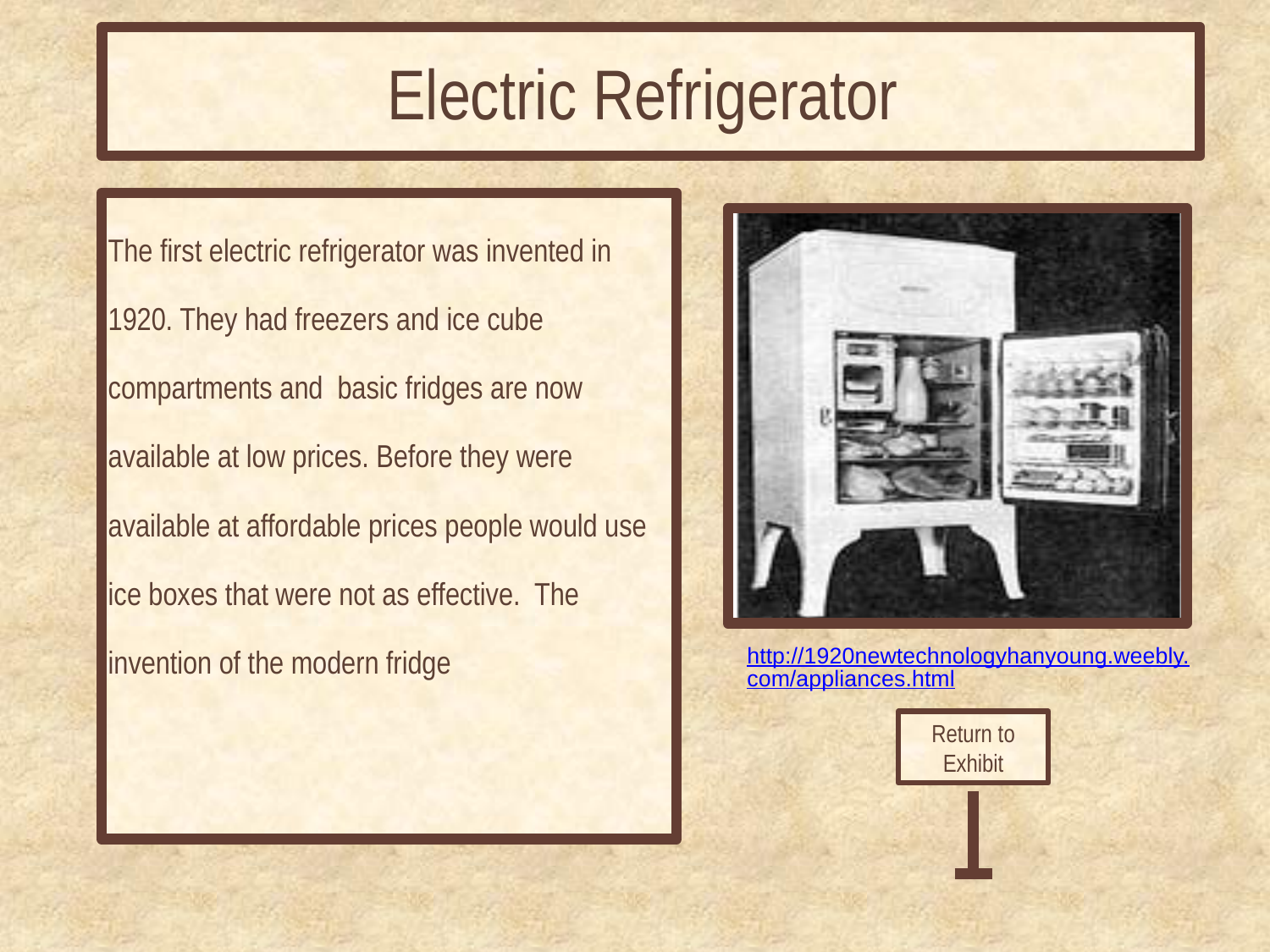

# Electric Refrigerator
The first electric refrigerator was invented in 1920. They had freezers and ice cube compartments and  basic fridges are now available at low prices. Before they were available at affordable prices people would use ice boxes that were not as effective.  The invention of the modern fridge

http://1920newtechnologyhanyoung.weebly.com/appliances.html
Return to Exhibit